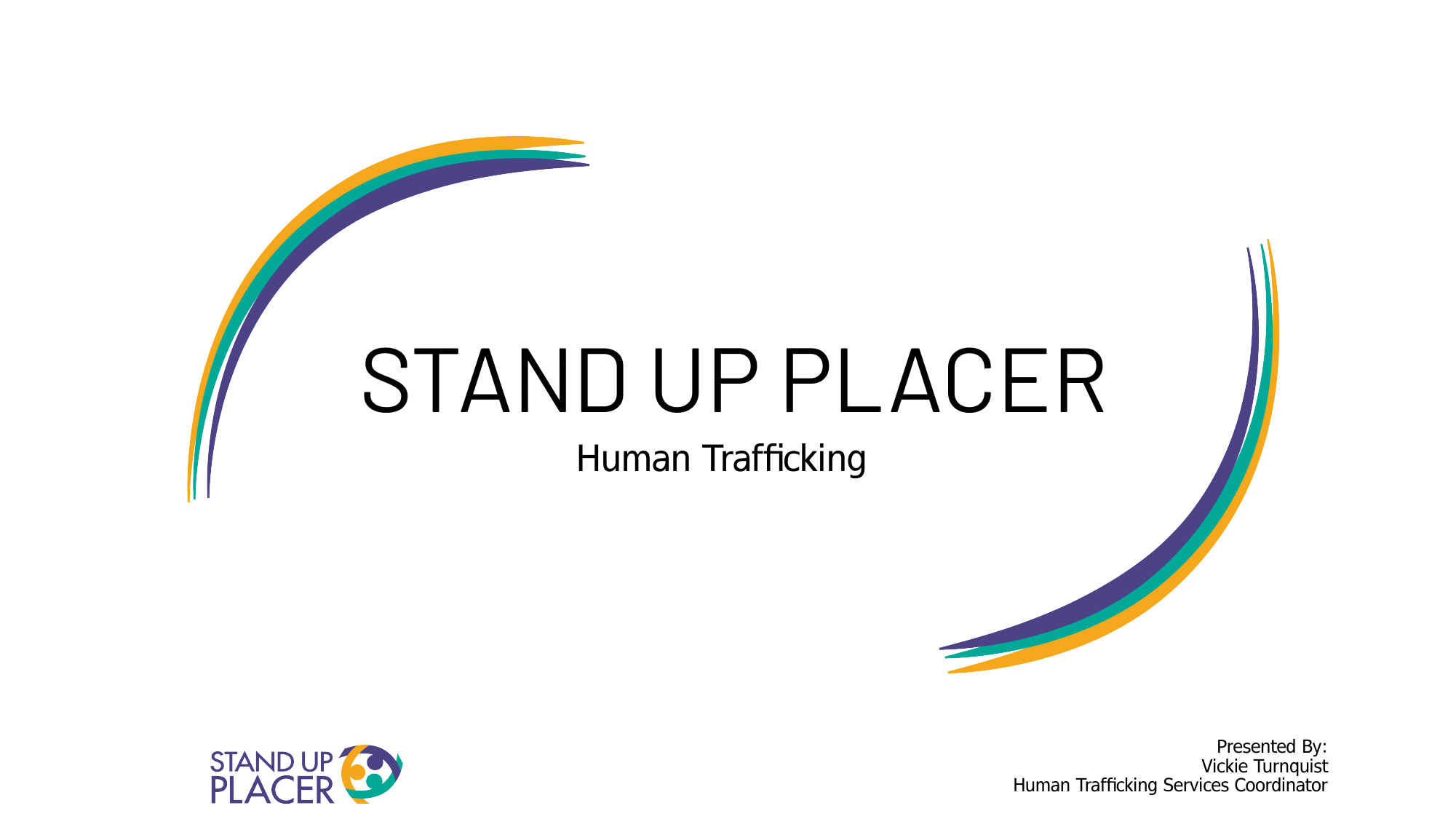

# STAND UP PLACER
Human Trafficking
Presented By:
Vickie Turnquist
Human Trafficking Services Coordinator